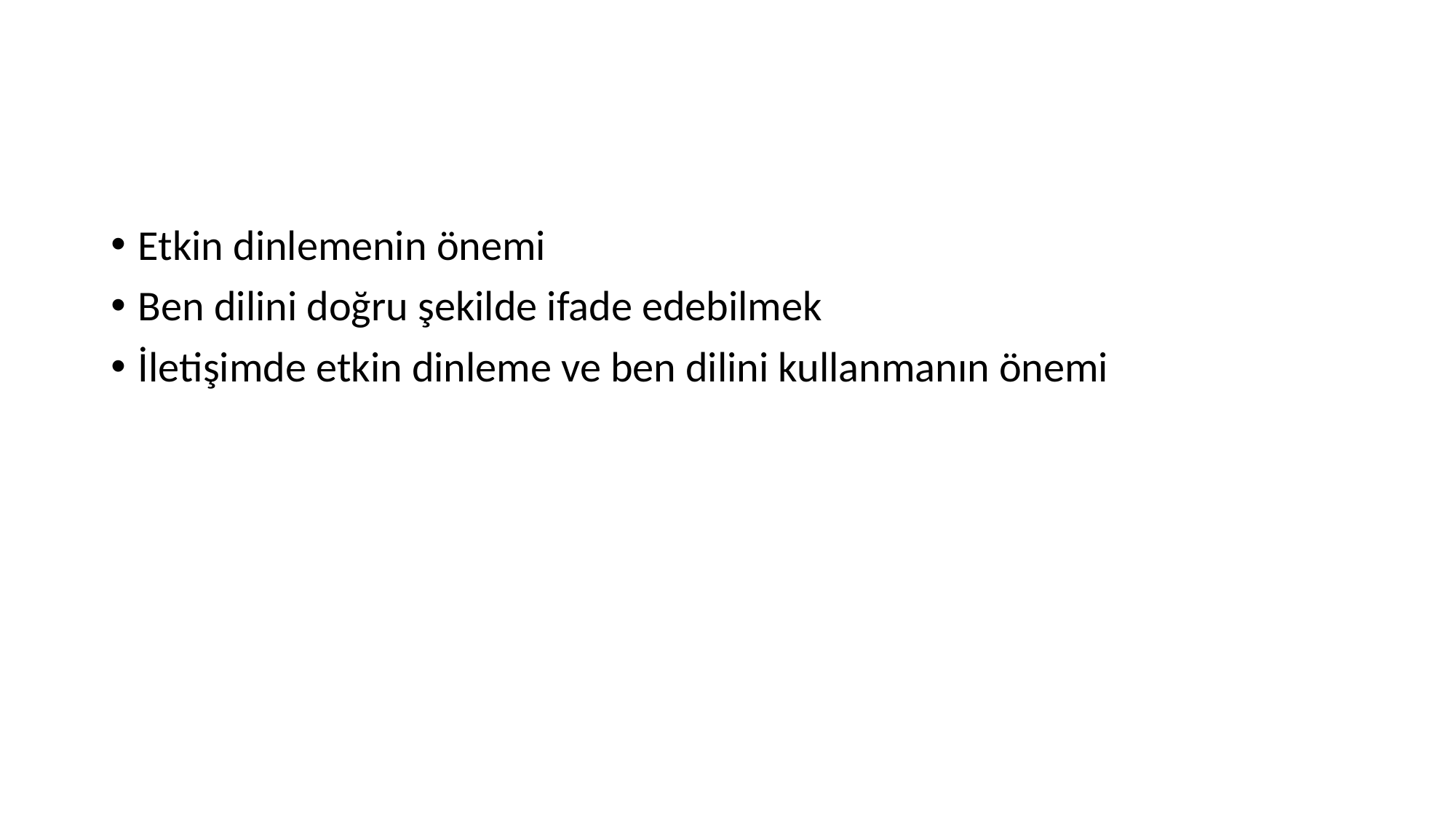

#
Etkin dinlemenin önemi
Ben dilini doğru şekilde ifade edebilmek
İletişimde etkin dinleme ve ben dilini kullanmanın önemi